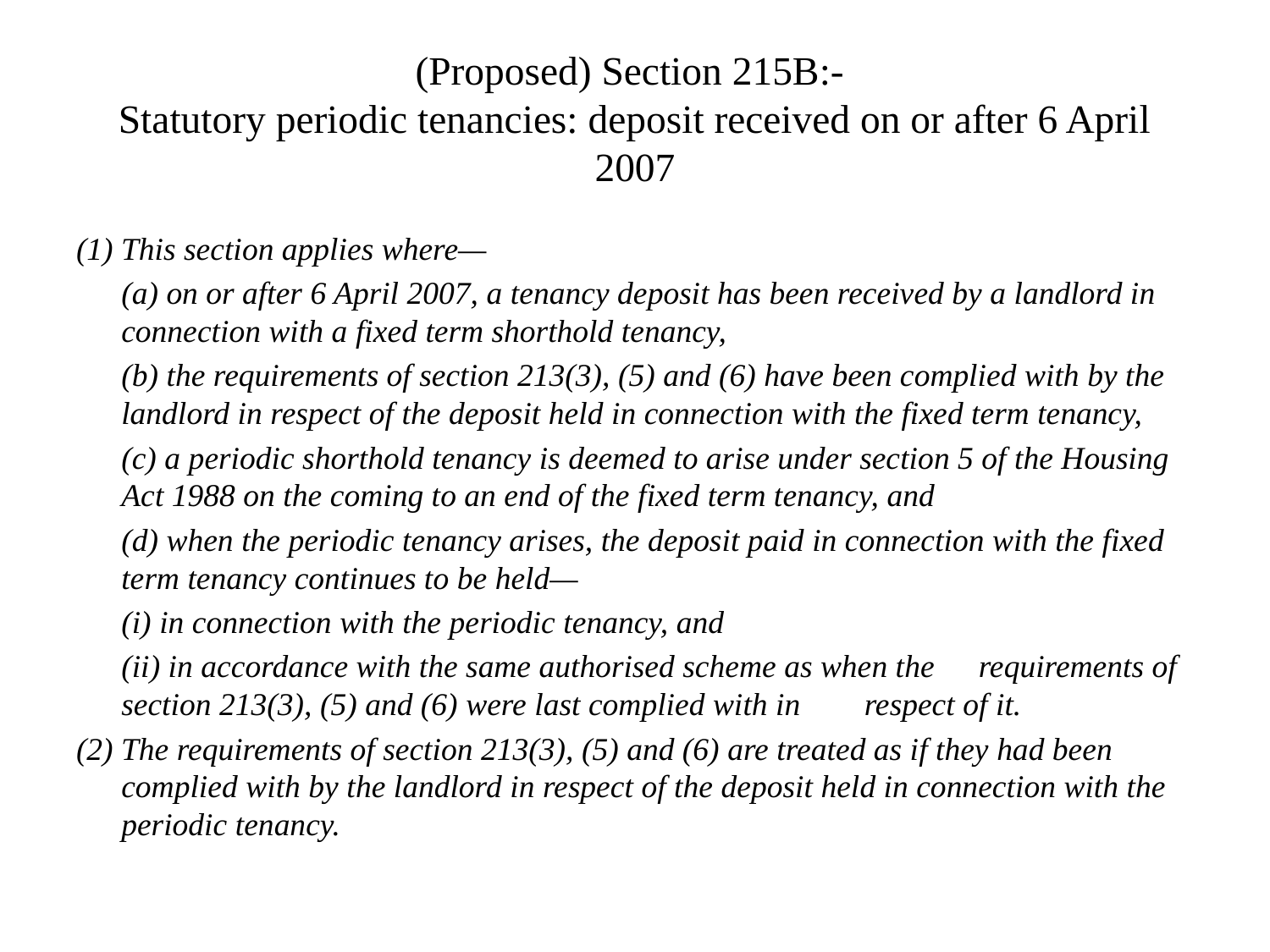

# (Proposed) Section 215B:- Statutory periodic tenancies: deposit received on or after 6 April 2007
(1) This section applies where—
	(a) on or after 6 April 2007, a tenancy deposit has been received by a landlord in connection with a fixed term shorthold tenancy,
	(b) the requirements of section 213(3), (5) and (6) have been complied with by the landlord in respect of the deposit held in connection with the fixed term tenancy,
	(c) a periodic shorthold tenancy is deemed to arise under section 5 of the Housing Act 1988 on the coming to an end of the fixed term tenancy, and
	(d) when the periodic tenancy arises, the deposit paid in connection with the fixed term tenancy continues to be held—
		(i) in connection with the periodic tenancy, and
		(ii) in accordance with the same authorised scheme as when the 	requirements of section 213(3), (5) and (6) were last complied with in 	respect of it.
(2) The requirements of section 213(3), (5) and (6) are treated as if they had been complied with by the landlord in respect of the deposit held in connection with the periodic tenancy.